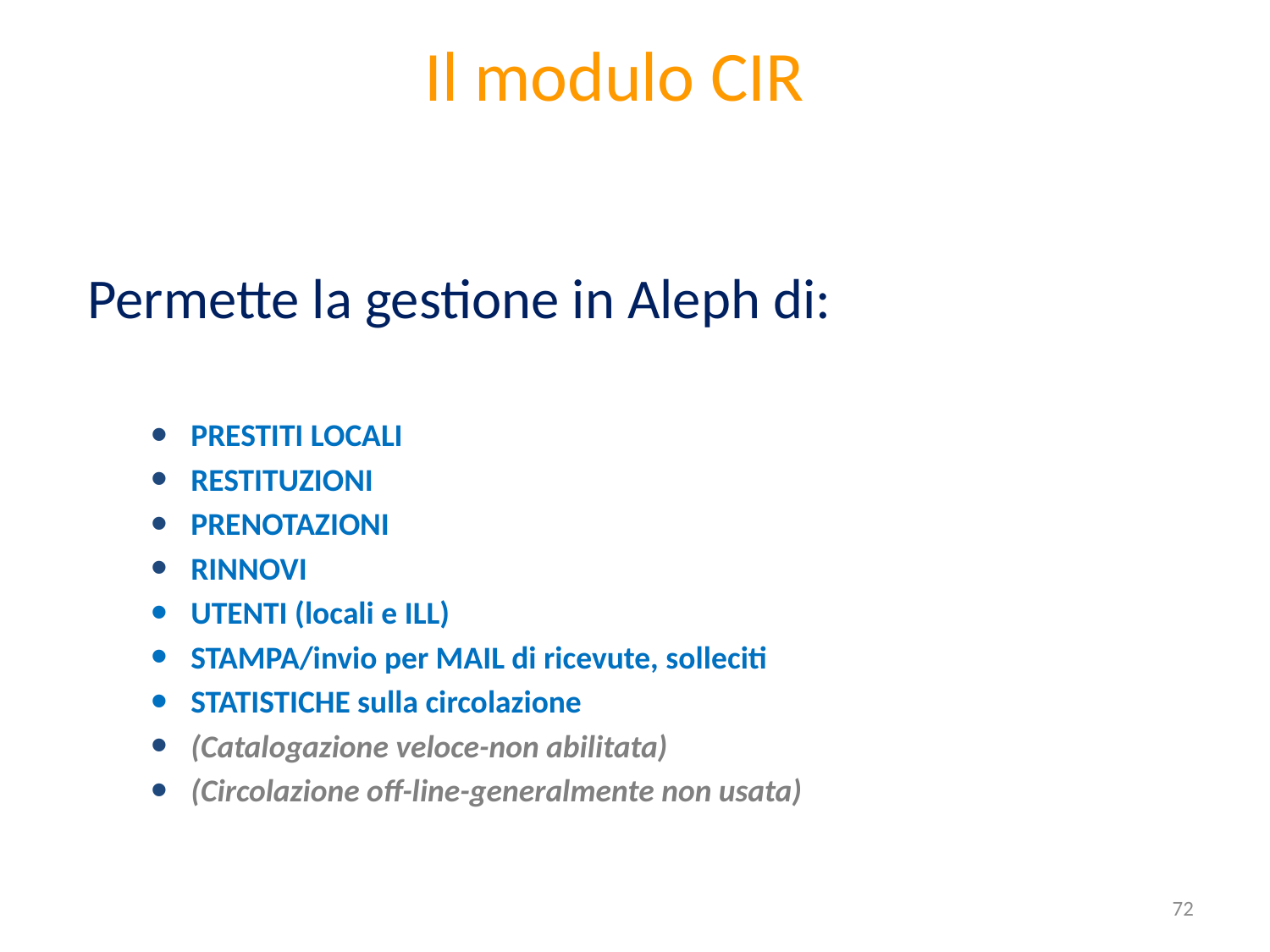

# Il modulo CIR

Permette la gestione in Aleph di:

PRESTITI LOCALI
RESTITUZIONI
PRENOTAZIONI
RINNOVI
UTENTI (locali e ILL)
STAMPA/invio per MAIL di ricevute, solleciti
STATISTICHE sulla circolazione
(Catalogazione veloce-non abilitata)
(Circolazione off-line-generalmente non usata)

72